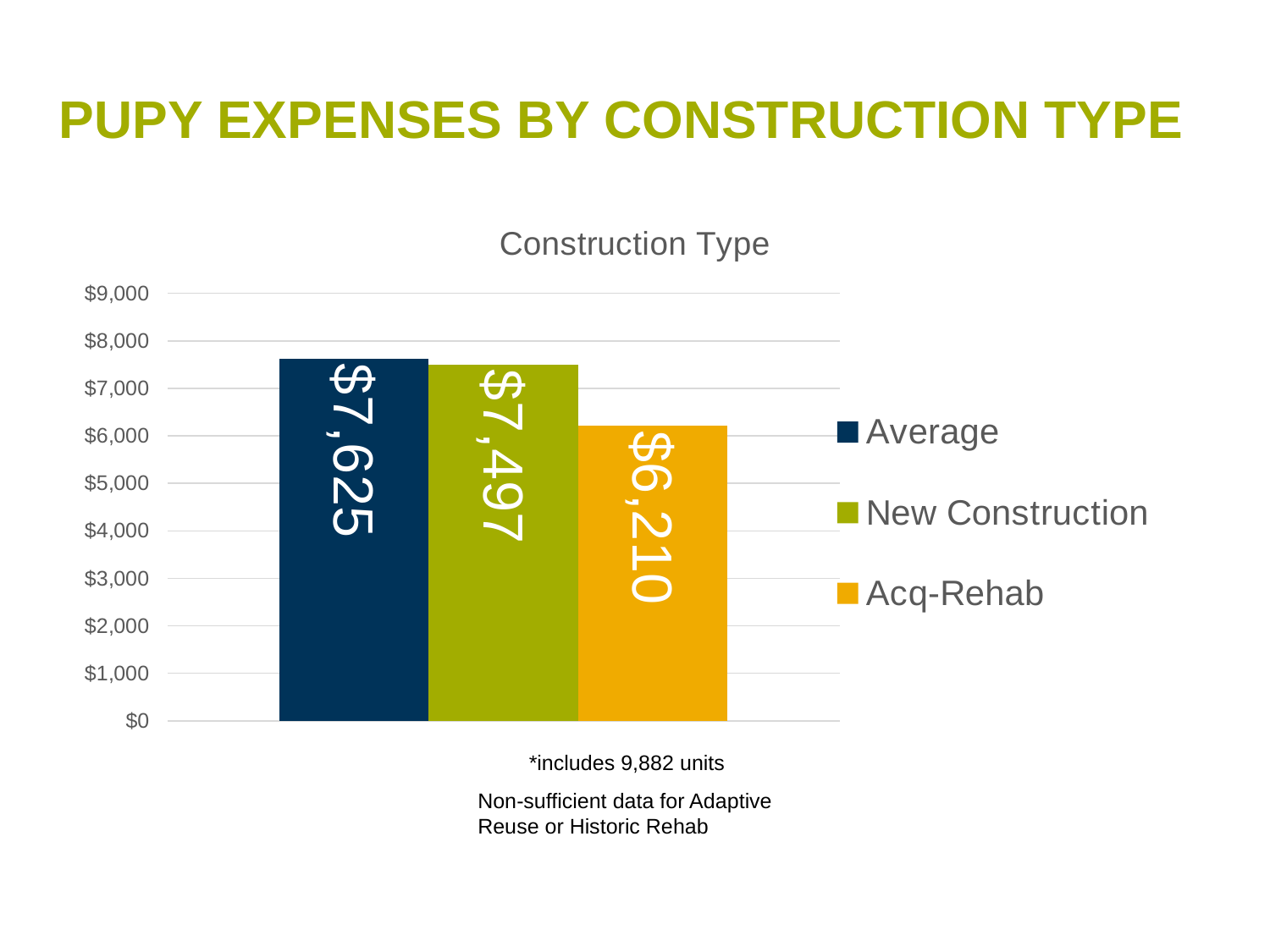

# PUPY Expenses by construction type

### Chart: Construction Type

| Category | Average | New Construction | Acq-Rehab |
|---|---|---|---|
| 2024 Costs | 7625.0 | 7497.0 | 6210.0 |
*includes 9,882 units
Non-sufficient data for Adaptive Reuse or Historic Rehab